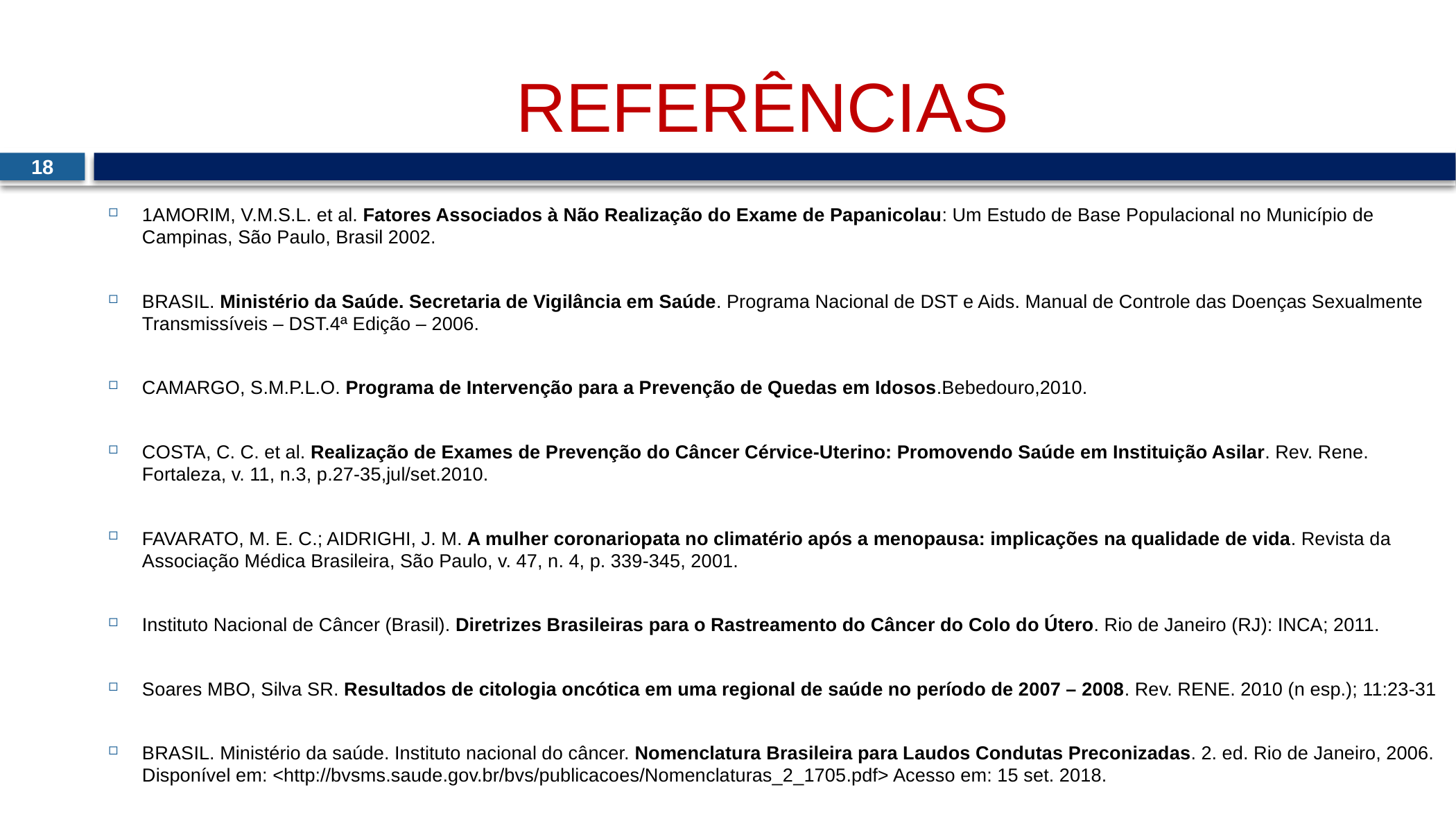

# REFERÊNCIAS
18
1AMORIM, V.M.S.L. et al. Fatores Associados à Não Realização do Exame de Papanicolau: Um Estudo de Base Populacional no Município de Campinas, São Paulo, Brasil 2002.

BRASIL. Ministério da Saúde. Secretaria de Vigilância em Saúde. Programa Nacional de DST e Aids. Manual de Controle das Doenças Sexualmente Transmissíveis – DST.4ª Edição – 2006.

CAMARGO, S.M.P.L.O. Programa de Intervenção para a Prevenção de Quedas em Idosos.Bebedouro,2010.

COSTA, C. C. et al. Realização de Exames de Prevenção do Câncer Cérvice-Uterino: Promovendo Saúde em Instituição Asilar. Rev. Rene. Fortaleza, v. 11, n.3, p.27-35,jul/set.2010.

FAVARATO, M. E. C.; AIDRIGHI, J. M. A mulher coronariopata no climatério após a menopausa: implicações na qualidade de vida. Revista da Associação Médica Brasileira, São Paulo, v. 47, n. 4, p. 339-345, 2001.

Instituto Nacional de Câncer (Brasil). Diretrizes Brasileiras para o Rastreamento do Câncer do Colo do Útero. Rio de Janeiro (RJ): INCA; 2011.

Soares MBO, Silva SR. Resultados de citologia oncótica em uma regional de saúde no período de 2007 – 2008. Rev. RENE. 2010 (n esp.); 11:23-31

BRASIL. Ministério da saúde. Instituto nacional do câncer. Nomenclatura Brasileira para Laudos Condutas Preconizadas. 2. ed. Rio de Janeiro, 2006. Disponível em: <http://bvsms.saude.gov.br/bvs/publicacoes/Nomenclaturas_2_1705.pdf> Acesso em: 15 set. 2018.